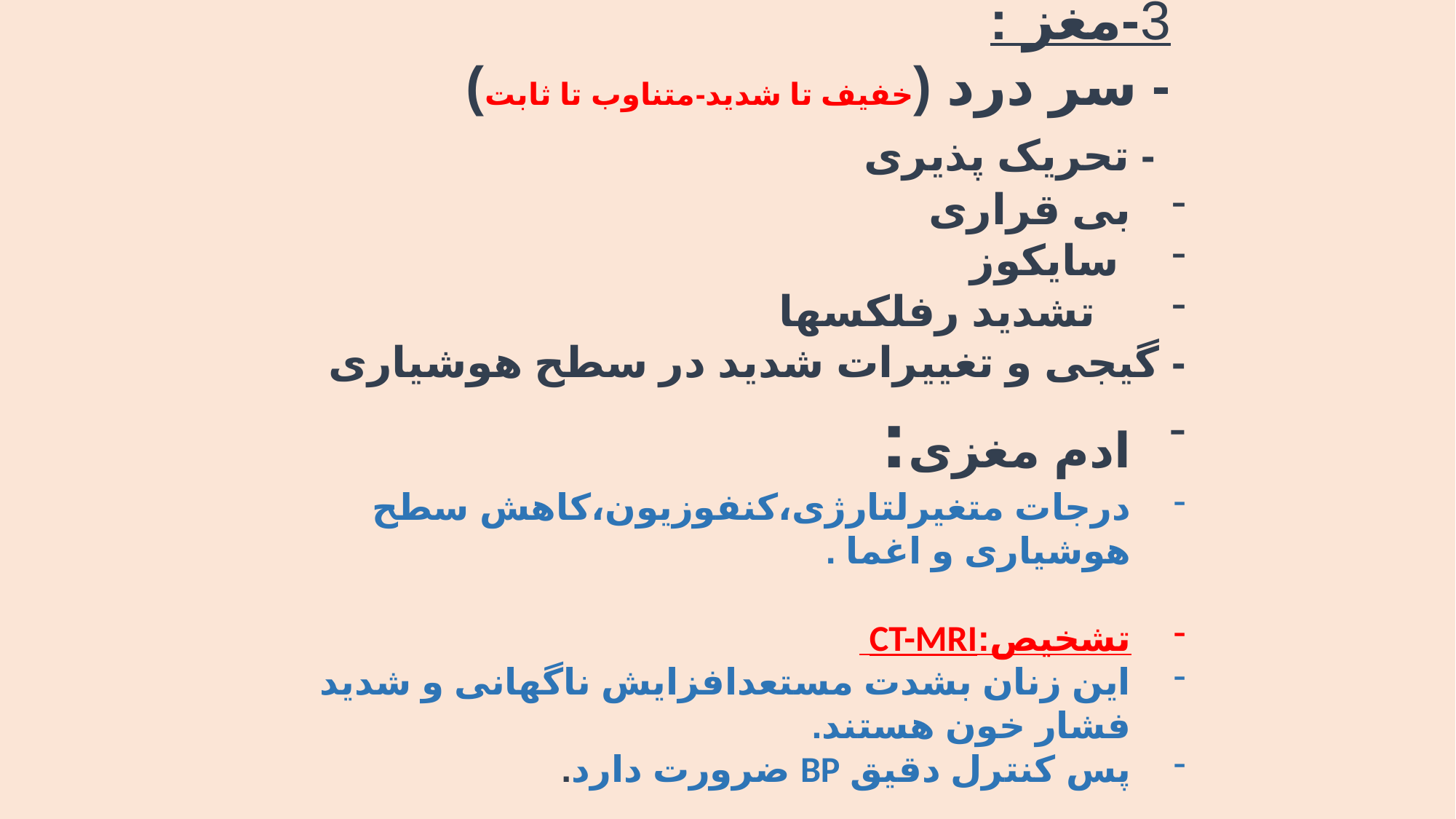

3-مغز :
 - سر درد (خفیف تا شدید-متناوب تا ثابت)
  - تحریک پذیری
بی قراری
 سایکوز
   تشدید رفلکسها
- گیجی و تغییرات شدید در سطح هوشیاری
ادم مغزی:
درجات متغیرلتارژی،کنفوزیون،کاهش سطح هوشیاری و اغما .

تشخیص:CT-MRI
این زنان بشدت مستعدافزایش ناگهانی و شدید فشار خون هستند.
پس کنترل دقیق BP ضرورت دارد.